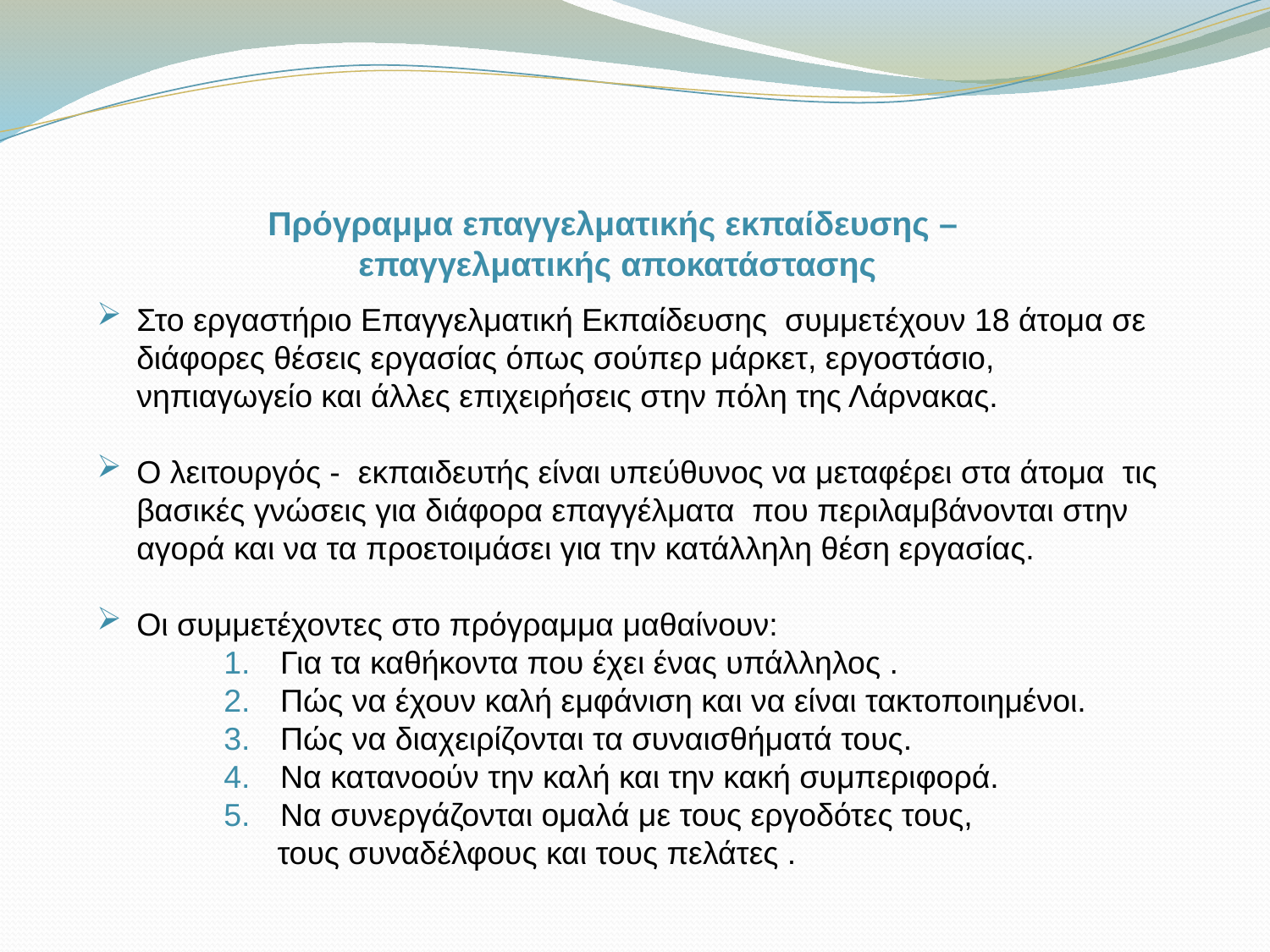

# Πρόγραμμα επαγγελματικής εκπαίδευσης – επαγγελματικής αποκατάστασης

Στο εργαστήριο Επαγγελματική Εκπαίδευσης  συμμετέχουν 18 άτομα σε διάφορες θέσεις εργασίας όπως σούπερ μάρκετ, εργοστάσιο, νηπιαγωγείο και άλλες επιχειρήσεις στην πόλη της Λάρνακας.

Ο λειτουργός -  εκπαιδευτής είναι υπεύθυνος να μεταφέρει στα άτομα  τις βασικές γνώσεις για διάφορα επαγγέλματα  που περιλαμβάνονται στην αγορά και να τα προετοιμάσει για την κατάλληλη θέση εργασίας.

Οι συμμετέχοντες στο πρόγραμμα μαθαίνουν:
 Για τα καθήκοντα που έχει ένας υπάλληλος .
 Πώς να έχουν καλή εμφάνιση και να είναι τακτοποιημένοι.
 Πώς να διαχειρίζονται τα συναισθήματά τους.
 Να κατανοούν την καλή και την κακή συμπεριφορά.
 Να συνεργάζονται ομαλά με τους εργοδότες τους,
      τους συναδέλφους και τους πελάτες .